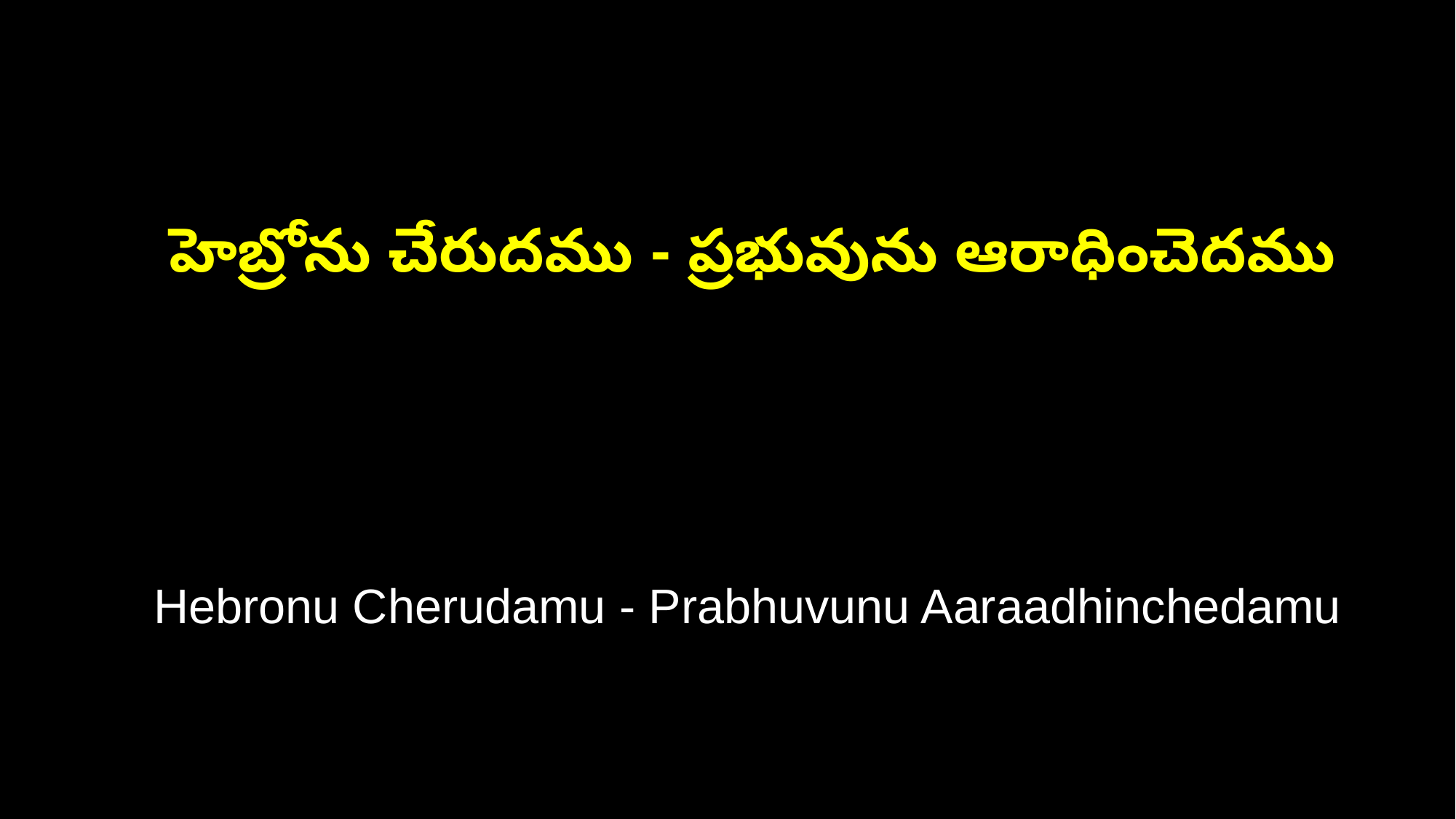

హెబ్రోను చేరుదము - ప్రభువును ఆరాధించెదము
   Hebronu Cherudamu - Prabhuvunu Aaraadhinchedamu